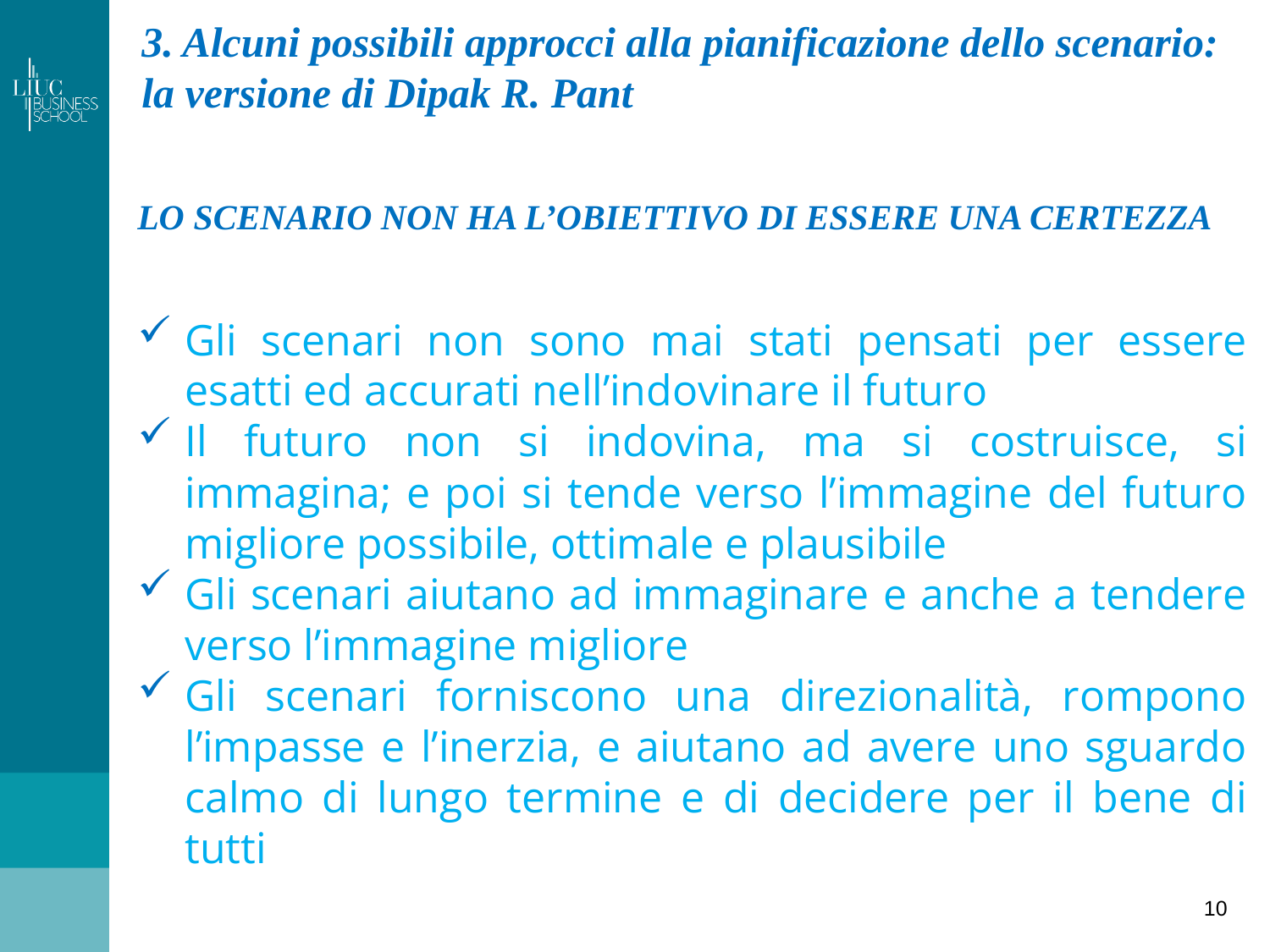

3. Alcuni possibili approcci alla pianificazione dello scenario: la versione di Dipak R. Pant

LO SCENARIO NON HA L’OBIETTIVO DI ESSERE UNA CERTEZZA

Gli scenari non sono mai stati pensati per essere esatti ed accurati nell’indovinare il futuro
Il futuro non si indovina, ma si costruisce, si immagina; e poi si tende verso l’immagine del futuro migliore possibile, ottimale e plausibile
Gli scenari aiutano ad immaginare e anche a tendere verso l’immagine migliore
Gli scenari forniscono una direzionalità, rompono l’impasse e l’inerzia, e aiutano ad avere uno sguardo calmo di lungo termine e di decidere per il bene di tutti
10